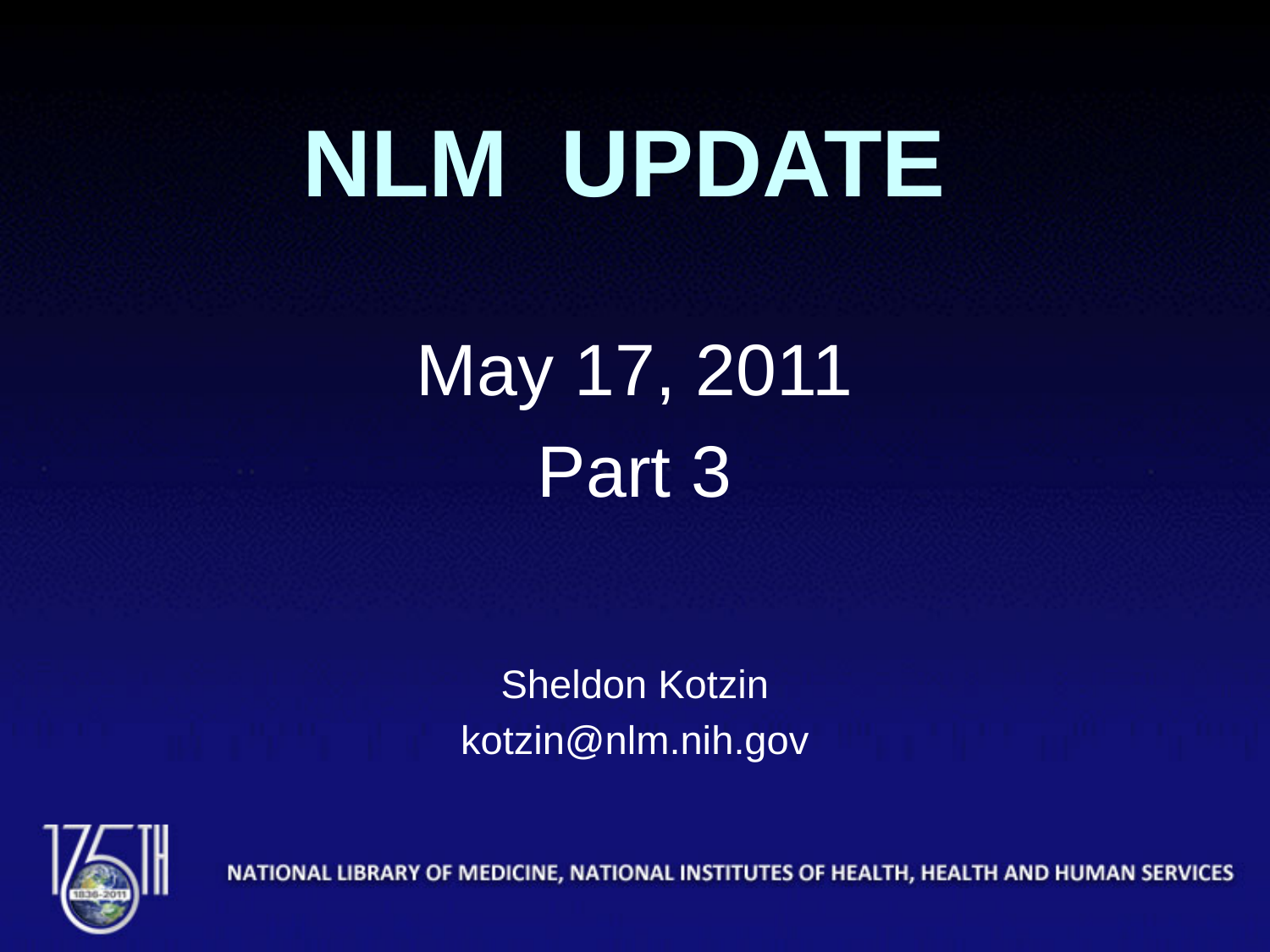

# NLM  UPDATE

May 17, 2011
Part 3

Sheldon Kotzin
kotzin@nlm.nih.gov